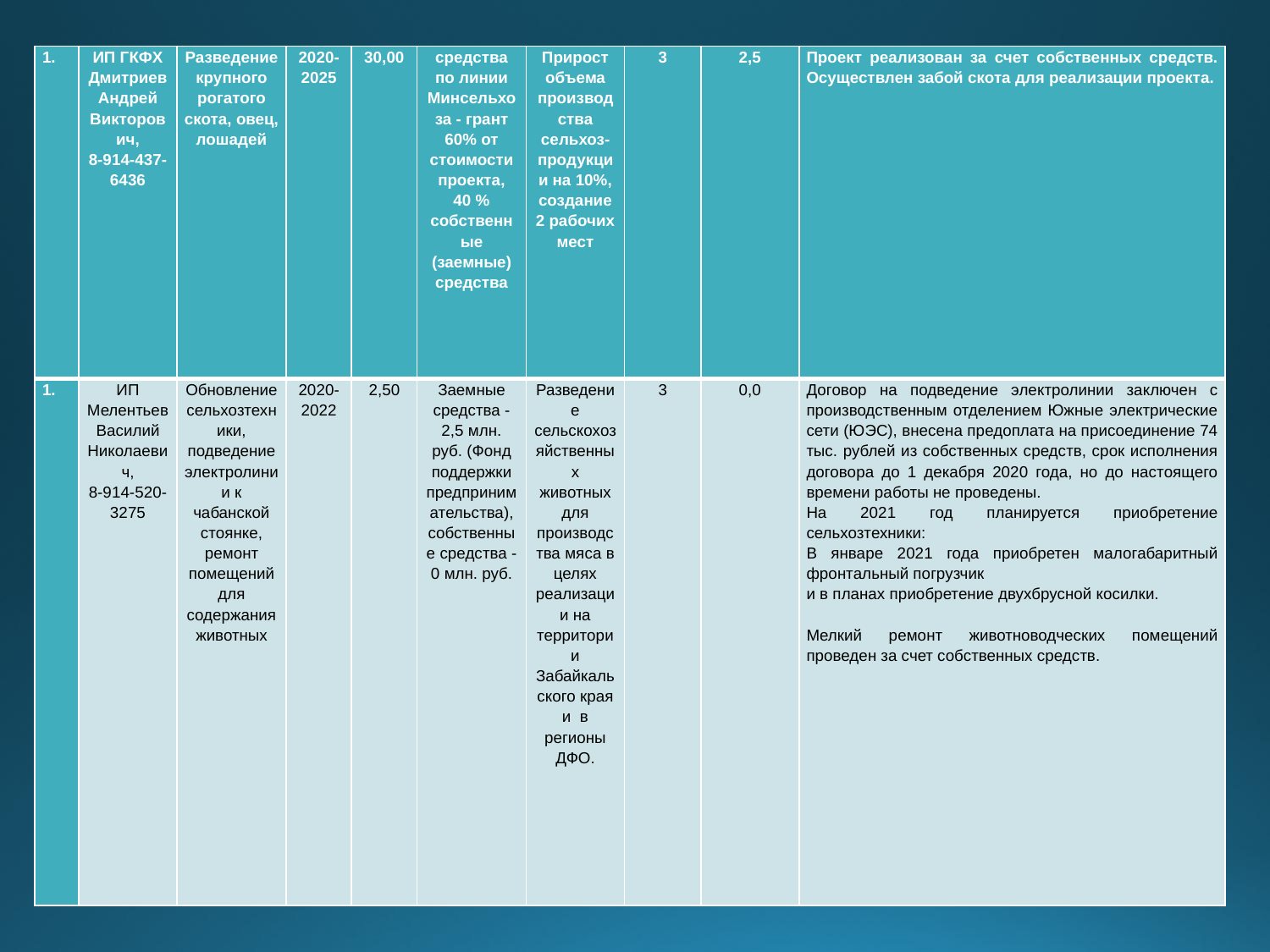

|  | ИП ГКФХ Дмитриев Андрей Викторович, 8-914-437-6436 | Разведение крупного рогатого скота, овец, лошадей | 2020-2025 | 30,00 | средства по линии Минсельхоза - грант 60% от стоимости проекта, 40 % собственные (заемные) средства | Прирост объема производства сельхоз- продукции на 10%, создание 2 рабочих мест | 3 | 2,5 | Проект реализован за счет собственных средств. Осуществлен забой скота для реализации проекта. |
| --- | --- | --- | --- | --- | --- | --- | --- | --- | --- |
|  | ИП Мелентьев Василий Николаевич, 8-914-520-3275 | Обновление сельхозтехники, подведение электролинии к чабанской стоянке, ремонт помещений для содержания животных | 2020-2022 | 2,50 | Заемные средства - 2,5 млн. руб. (Фонд поддержки предпринимательства), собственные средства - 0 млн. руб. | Разведение сельскохозяйственных животных для производства мяса в целях реализации на территории Забайкальского края и в регионы ДФО. | 3 | 0,0 | Договор на подведение электролинии заключен с производственным отделением Южные электрические сети (ЮЭС), внесена предоплата на присоединение 74 тыс. рублей из собственных средств, срок исполнения договора до 1 декабря 2020 года, но до настоящего времени работы не проведены. На 2021 год планируется приобретение сельхозтехники: В январе 2021 года приобретен малогабаритный фронтальный погрузчик и в планах приобретение двухбрусной косилки. Мелкий ремонт животноводческих помещений проведен за счет собственных средств. |